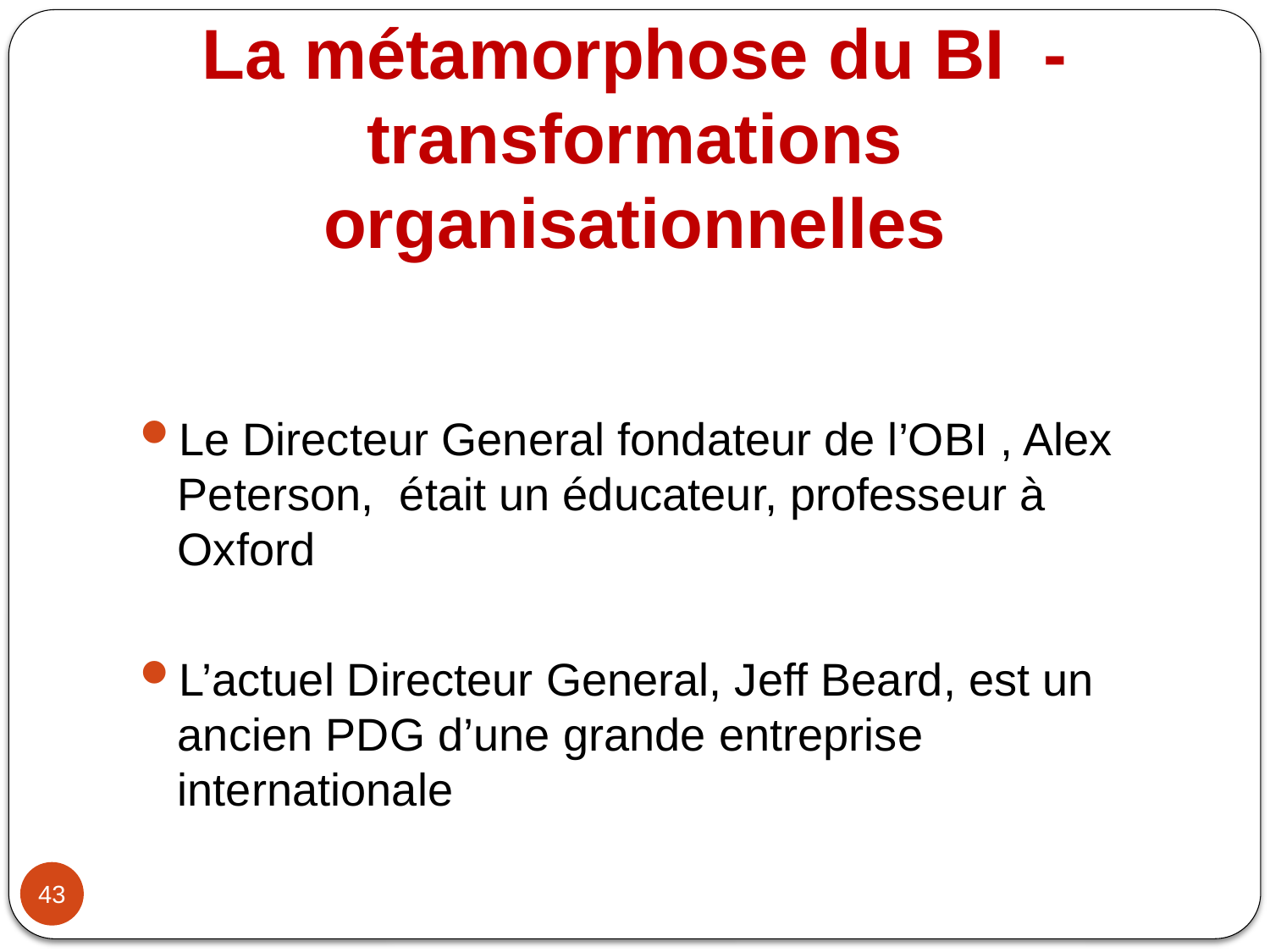

# La métamorphose du BI  -transformations organisationnelles

Le Directeur General fondateur de l’OBI , Alex Peterson,  était un éducateur, professeur à Oxford

L’actuel Directeur General, Jeff Beard, est un ancien PDG d’une grande entreprise internationale
43